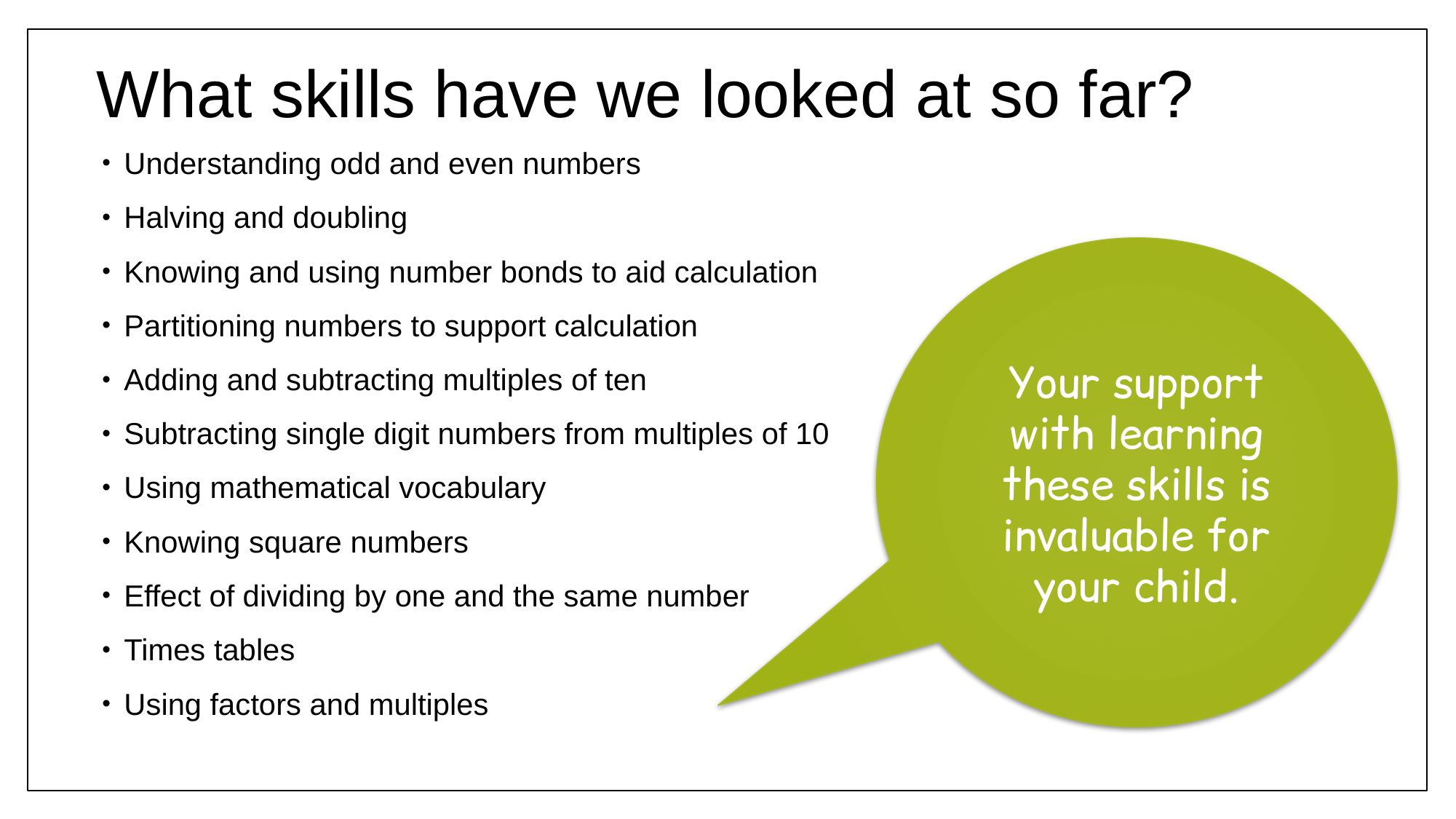

# What skills have we looked at so far?
Understanding odd and even numbers
Halving and doubling
Knowing and using number bonds to aid calculation
Partitioning numbers to support calculation
Adding and subtracting multiples of ten
Subtracting single digit numbers from multiples of 10
Using mathematical vocabulary
Knowing square numbers
Effect of dividing by one and the same number
Times tables
Using factors and multiples

Your support with learning these skills is invaluable for your child.